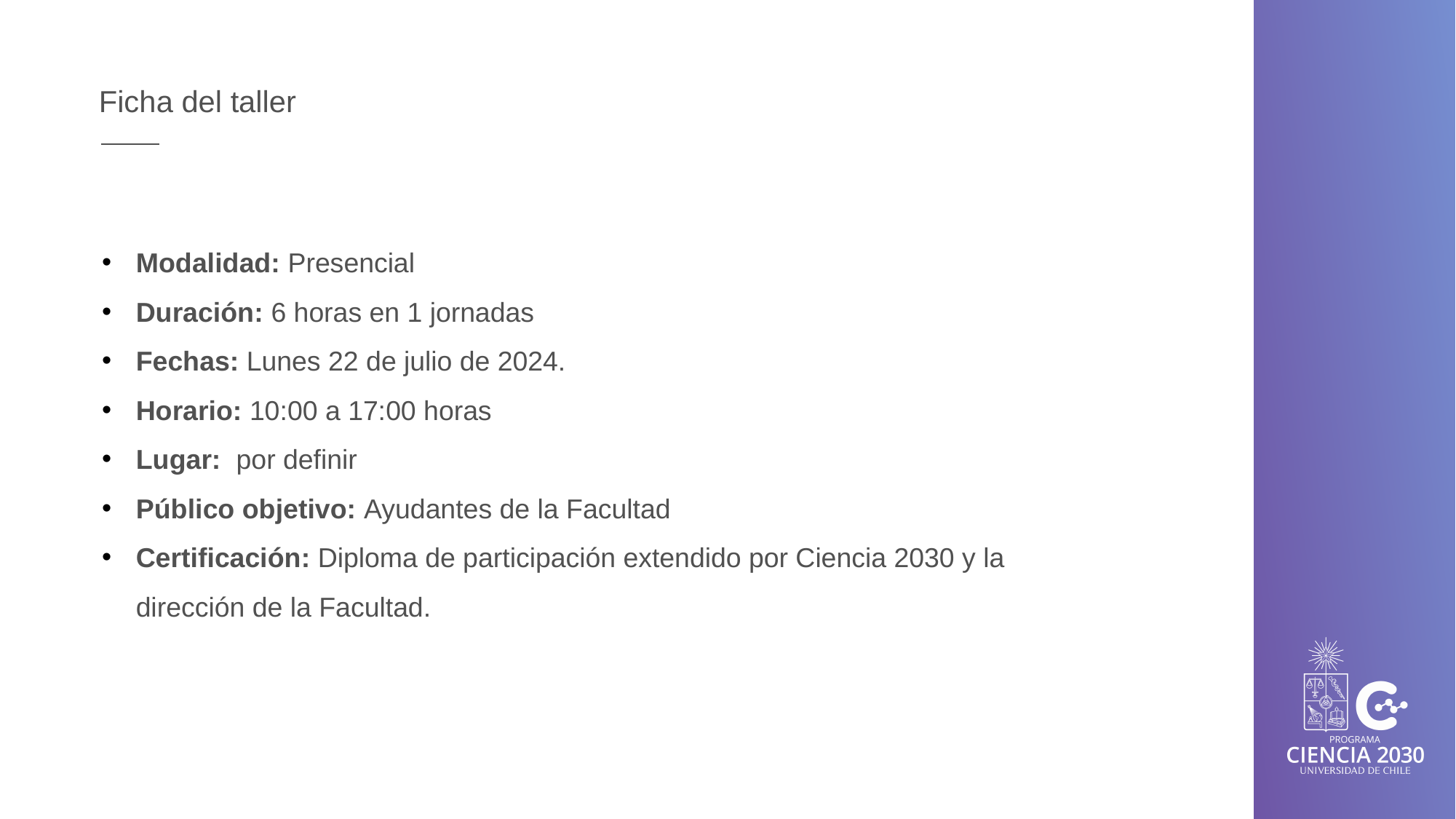

# Ficha del taller
Modalidad: Presencial
Duración: 6 horas en 1 jornadas
Fechas: Lunes 22 de julio de 2024.
Horario: 10:00 a 17:00 horas
Lugar:  por definir
Público objetivo: Ayudantes de la Facultad
Certificación: Diploma de participación extendido por Ciencia 2030 y la dirección de la Facultad.